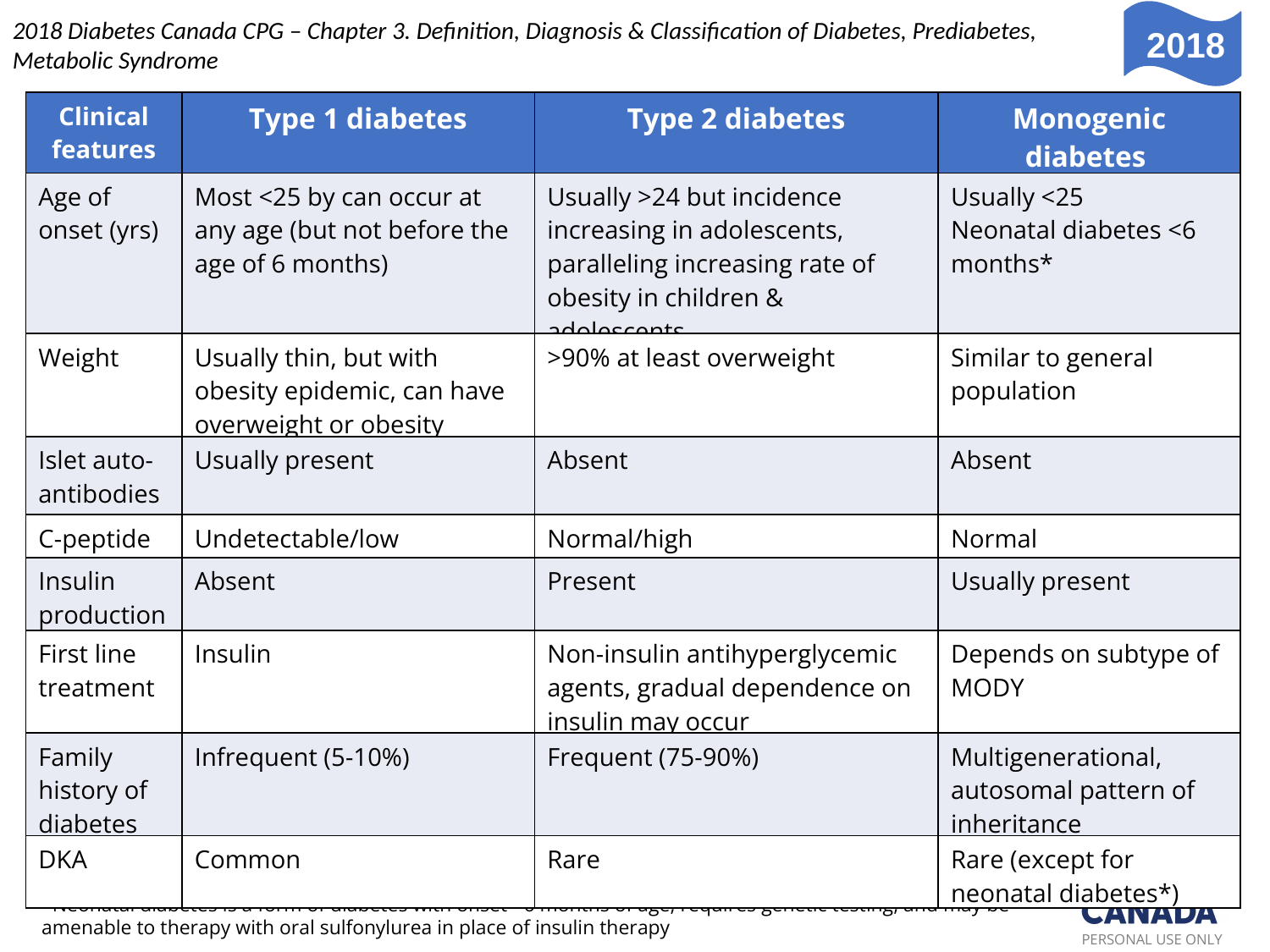

2018
2018 Diabetes Canada CPG – Chapter 3. Definition, Diagnosis & Classification of Diabetes, Prediabetes, Metabolic Syndrome
| Clinical features | Type 1 diabetes | Type 2 diabetes | Monogenic diabetes |
| --- | --- | --- | --- |
| Age of onset (yrs) | Most <25 by can occur at any age (but not before the age of 6 months) | Usually >24 but incidence increasing in adolescents, paralleling increasing rate of obesity in children & adolescents | Usually <25 Neonatal diabetes <6 months\* |
| Weight | Usually thin, but with obesity epidemic, can have overweight or obesity | >90% at least overweight | Similar to general population |
| Islet auto-antibodies | Usually present | Absent | Absent |
| C-peptide | Undetectable/low | Normal/high | Normal |
| Insulin production | Absent | Present | Usually present |
| First line treatment | Insulin | Non-insulin antihyperglycemic agents, gradual dependence on insulin may occur | Depends on subtype of MODY |
| Family history of diabetes | Infrequent (5-10%) | Frequent (75-90%) | Multigenerational, autosomal pattern of inheritance |
| DKA | Common | Rare | Rare (except for neonatal diabetes\*) |

*Neonatal diabetes is a form of diabetes with onset <6 months of age, requires genetic testing, and may be amenable to therapy with oral sulfonylurea in place of insulin therapy